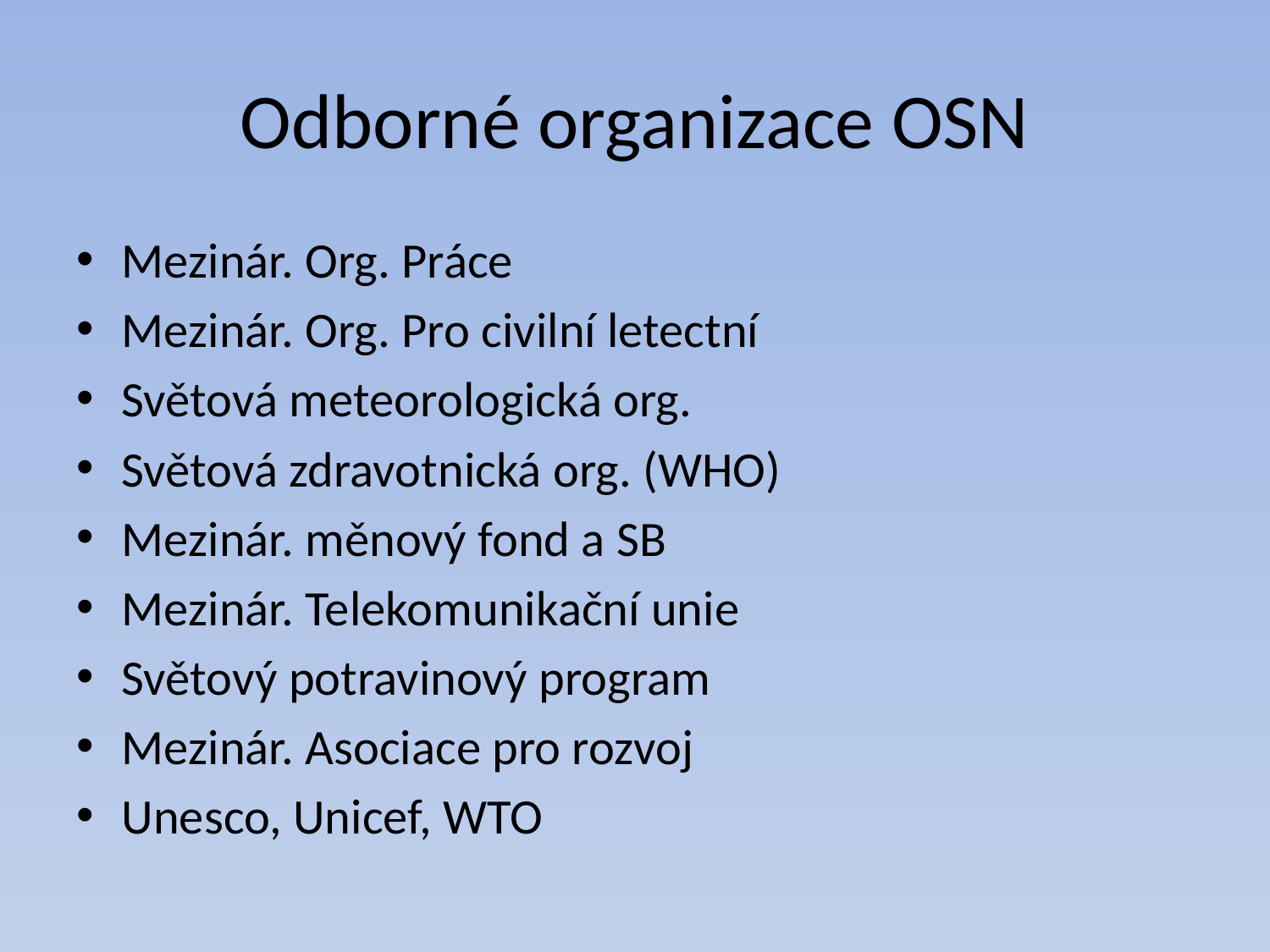

# Odborné organizace OSN
Mezinár. Org. Práce
Mezinár. Org. Pro civilní letectní
Světová meteorologická org.
Světová zdravotnická org. (WHO)
Mezinár. měnový fond a SB
Mezinár. Telekomunikační unie
Světový potravinový program
Mezinár. Asociace pro rozvoj
Unesco, Unicef, WTO